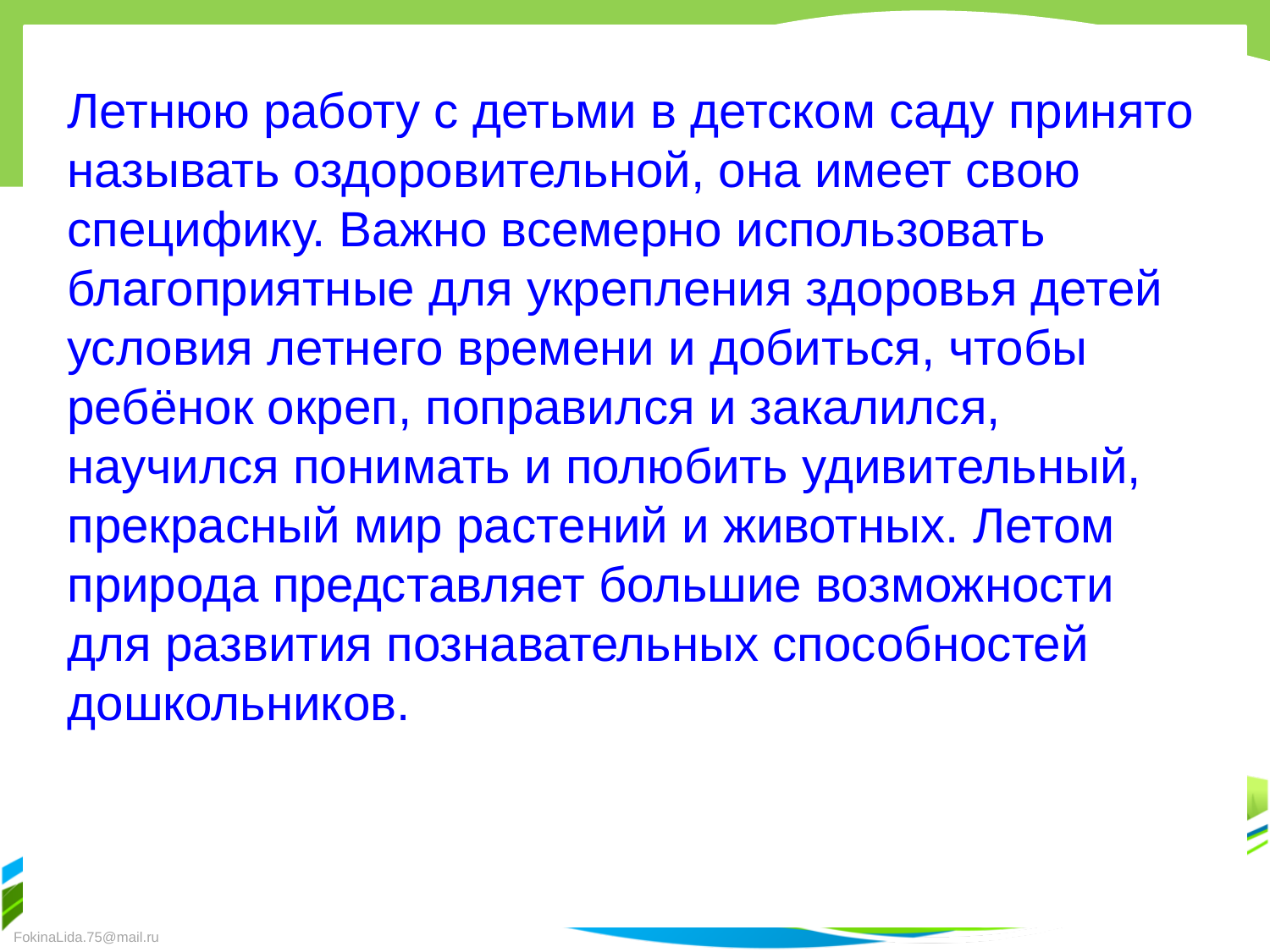

Летнюю работу с детьми в детском саду принято называть оздоровительной, она имеет свою специфику. Важно всемерно использовать благоприятные для укрепления здоровья детей условия летнего времени и добиться, чтобы ребёнок окреп, поправился и закалился, научился понимать и полюбить удивительный, прекрасный мир растений и животных. Летом природа представляет большие возможности для развития познавательных способностей дошкольников.